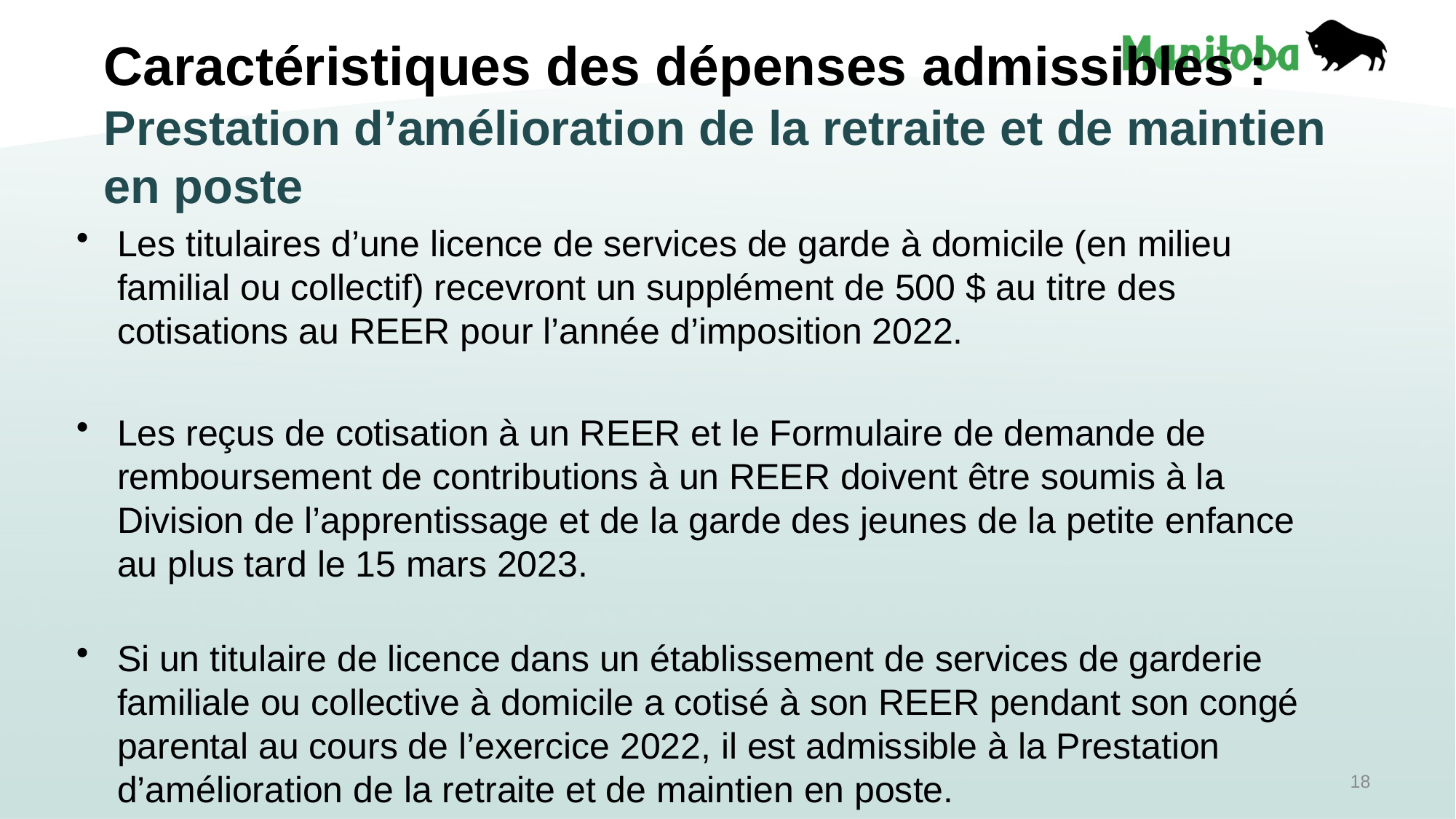

Caractéristiques des dépenses admissibles :
Prestation d’amélioration de la retraite et de maintien en poste
Les titulaires d’une licence de services de garde à domicile (en milieu familial ou collectif) recevront un supplément de 500 $ au titre des cotisations au REER pour l’année d’imposition 2022.

Les reçus de cotisation à un REER et le Formulaire de demande de remboursement de contributions à un REER doivent être soumis à la Division de l’apprentissage et de la garde des jeunes de la petite enfance au plus tard le 15 mars 2023.
Si un titulaire de licence dans un établissement de services de garderie familiale ou collective à domicile a cotisé à son REER pendant son congé parental au cours de l’exercice 2022, il est admissible à la Prestation d’amélioration de la retraite et de maintien en poste.
18